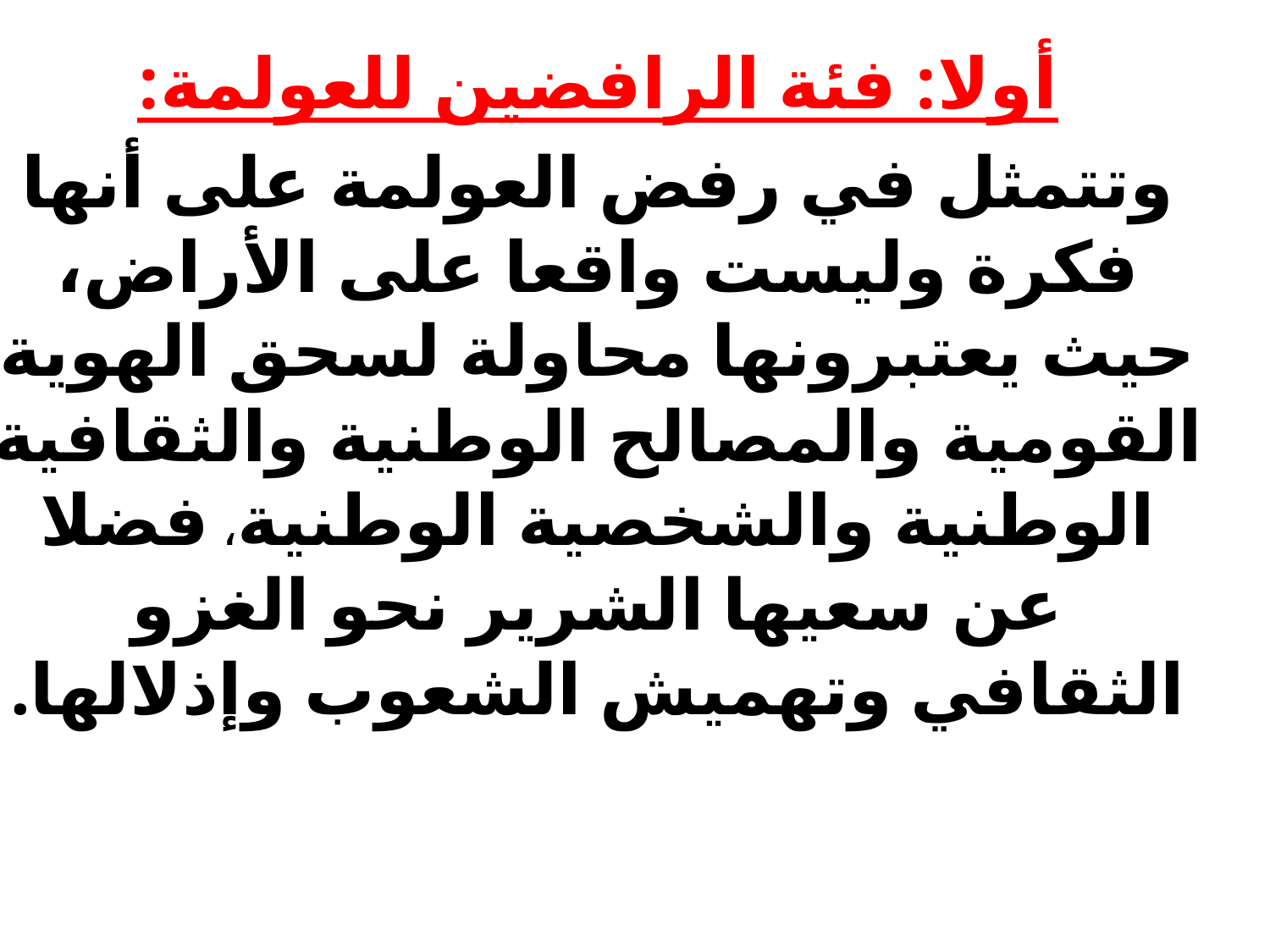

أولا: فئة الرافضين للعولمة:
وتتمثل في رفض العولمة على أنها فكرة وليست واقعا على الأراض، حيث يعتبرونها محاولة لسحق الهوية القومية والمصالح الوطنية والثقافية الوطنية والشخصية الوطنية، فضلا عن سعيها الشرير نحو الغزو الثقافي وتهميش الشعوب وإذلالها.